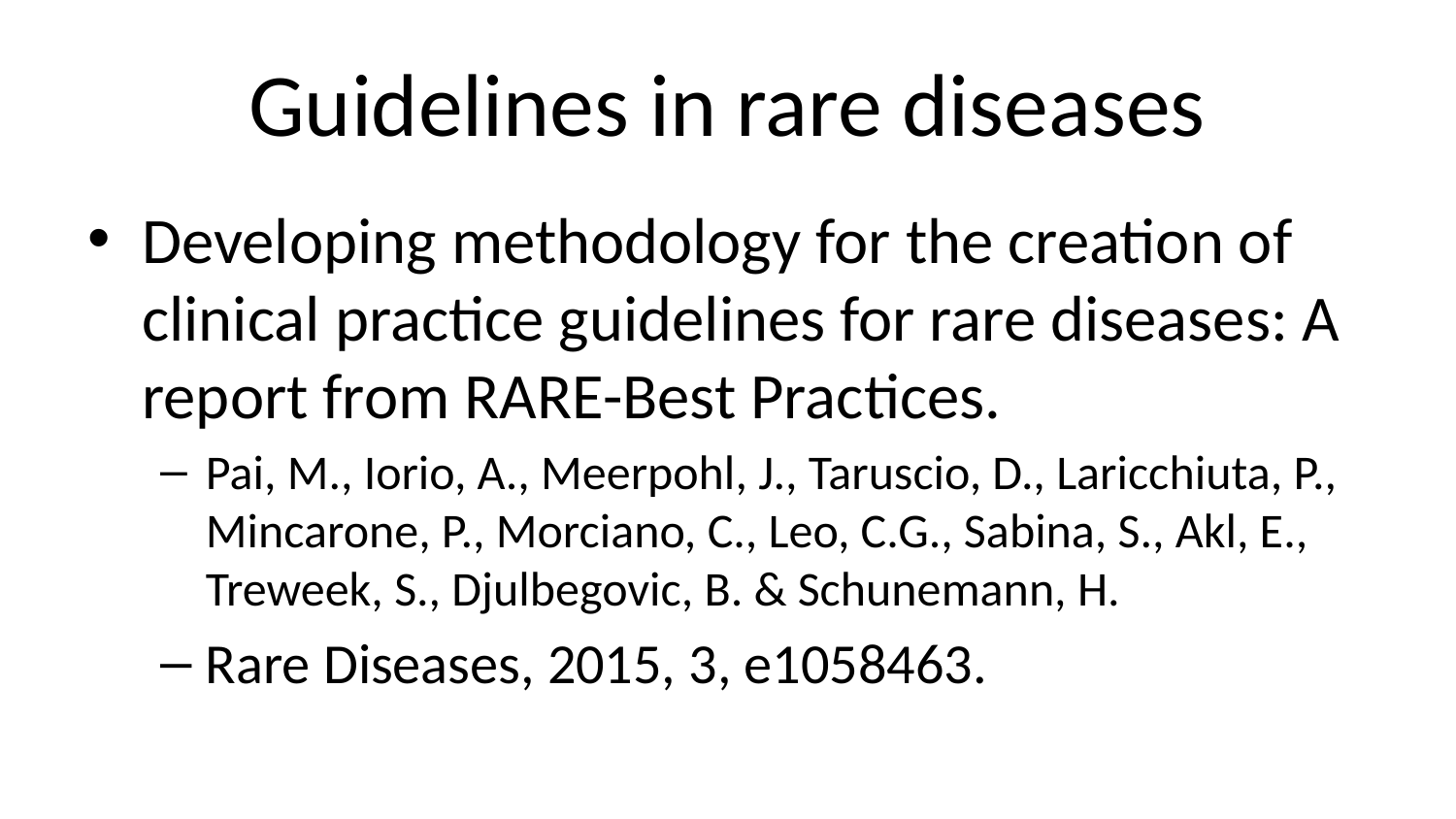

# Guidelines in rare diseases
Developing methodology for the creation of clinical practice guidelines for rare diseases: A report from RARE-Best Practices.
Pai, M., Iorio, A., Meerpohl, J., Taruscio, D., Laricchiuta, P., Mincarone, P., Morciano, C., Leo, C.G., Sabina, S., Akl, E., Treweek, S., Djulbegovic, B. & Schunemann, H.
Rare Diseases, 2015, 3, e1058463.